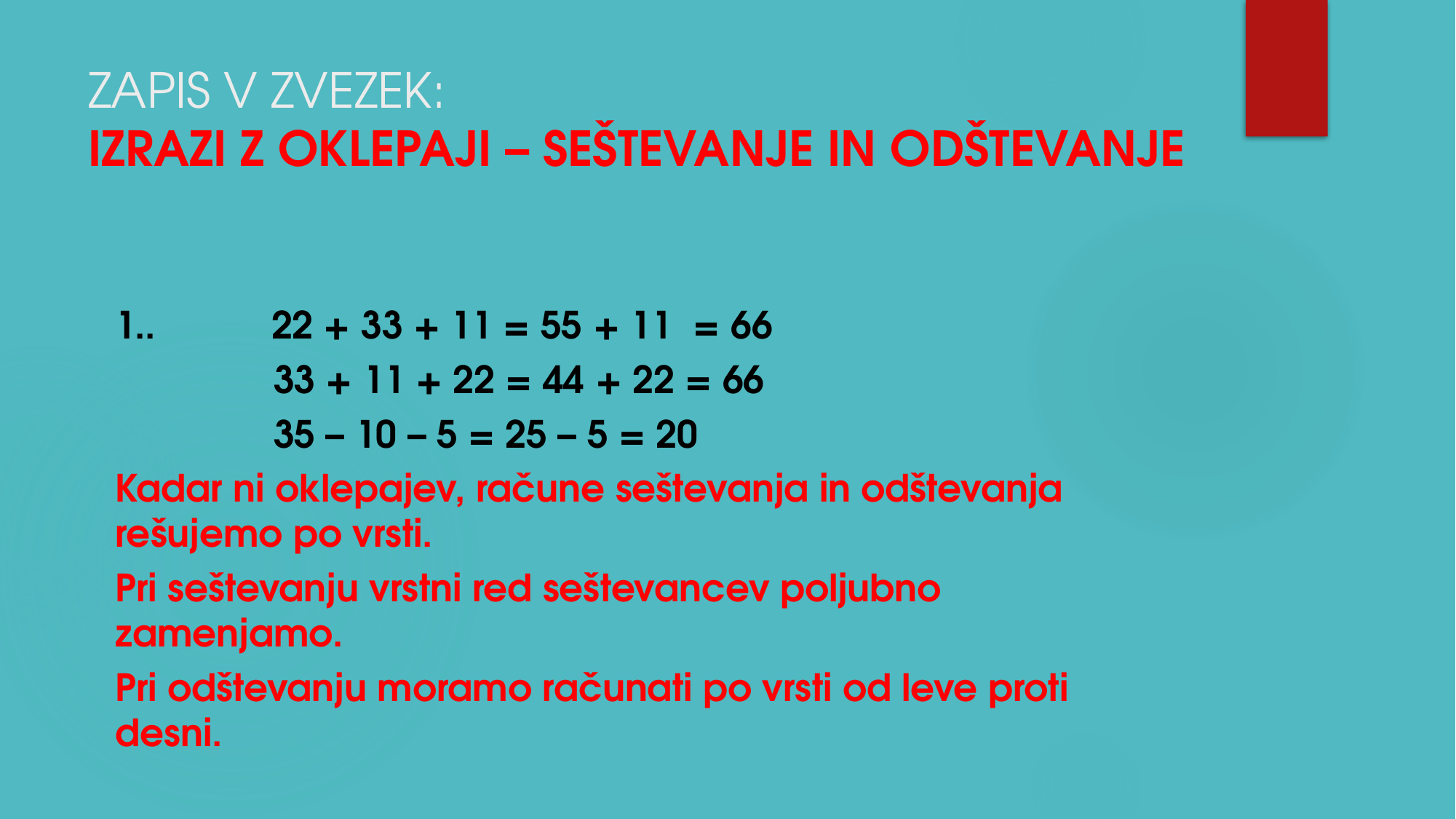

# ZAPIS V ZVEZEK: IZRAZI Z OKLEPAJI – SEŠTEVANJE IN ODŠTEVANJE

1..           22 + 33 + 11 = 55 + 11  = 66
               33 + 11 + 22 = 44 + 22 = 66
               35 – 10 – 5 = 25 – 5 = 20
Kadar ni oklepajev, račune seštevanja in odštevanja rešujemo po vrsti.
Pri seštevanju vrstni red seštevancev poljubno zamenjamo.
Pri odštevanju moramo računati po vrsti od leve proti desni.